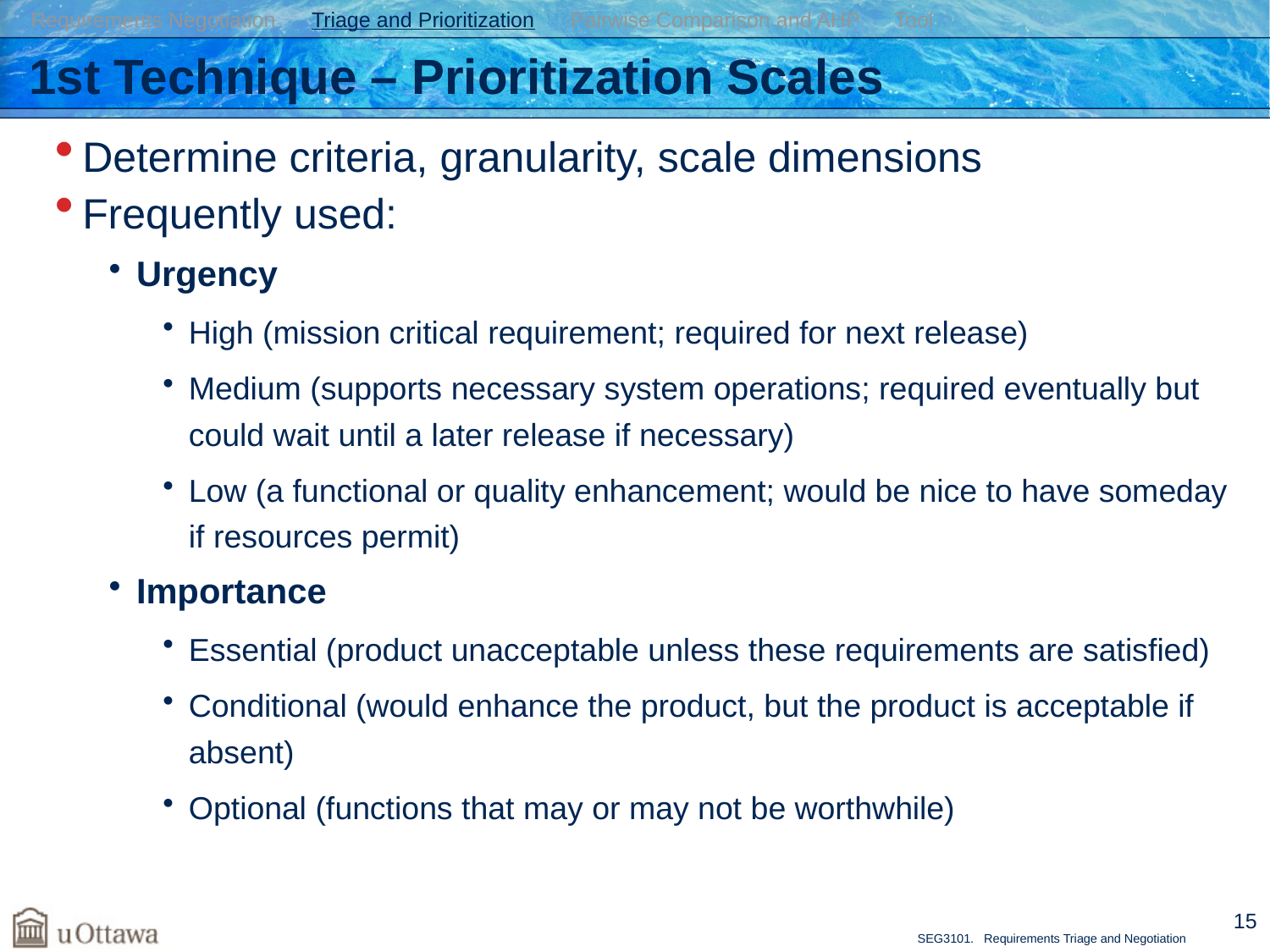

Requirements Negotiation      Triage and Prioritization      Pairwise Comparison and AHP      Tool
# 1st Technique – Prioritization Scales
Determine criteria, granularity, scale dimensions
Frequently used:
Urgency
High (mission critical requirement; required for next release)
Medium (supports necessary system operations; required eventually but could wait until a later release if necessary)
Low (a functional or quality enhancement; would be nice to have someday if resources permit)
Importance
Essential (product unacceptable unless these requirements are satisfied)
Conditional (would enhance the product, but the product is acceptable if absent)
Optional (functions that may or may not be worthwhile)
15